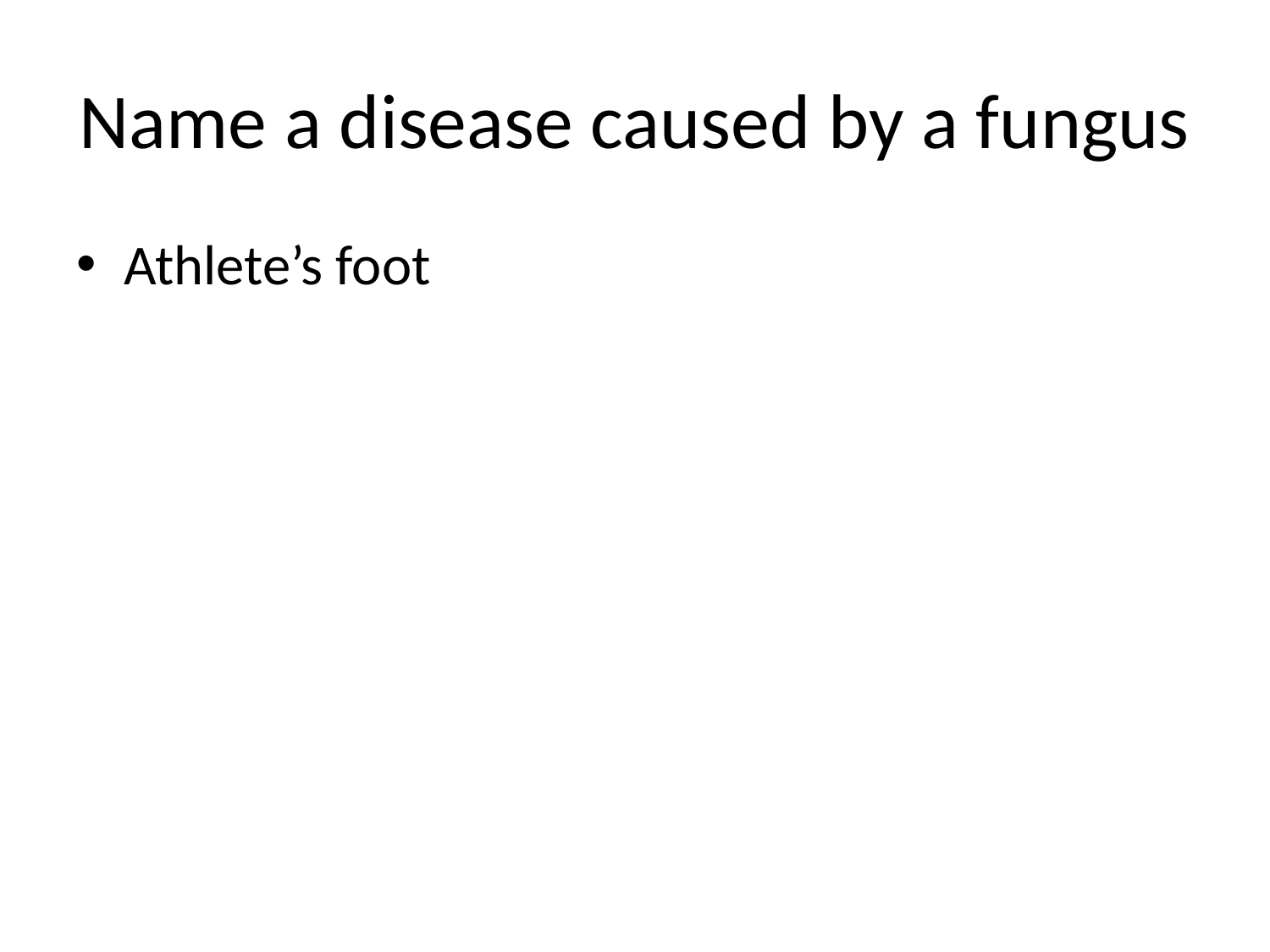

# Name a disease caused by a fungus
Athlete’s foot